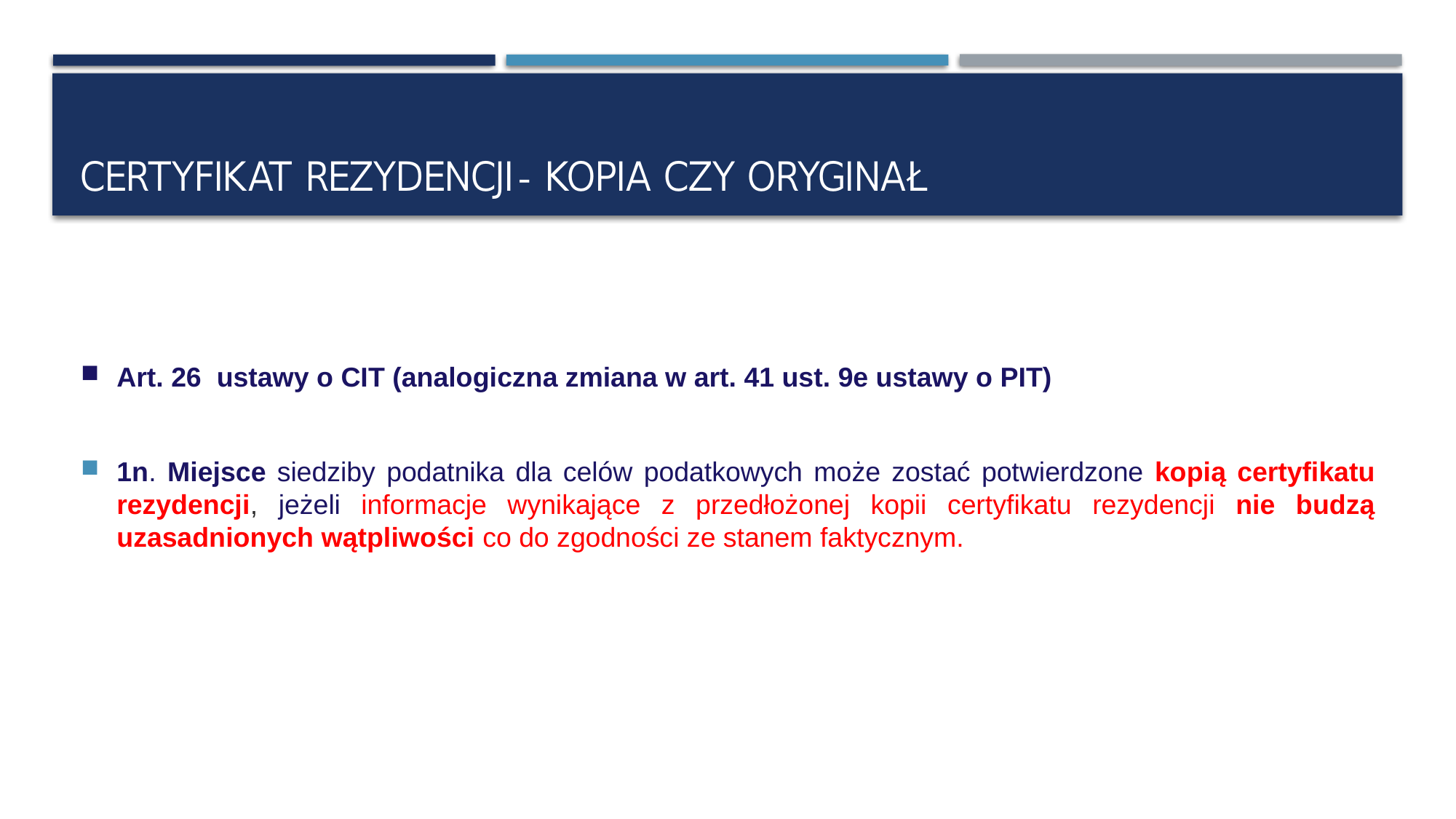

# Certyfikat rezydencji	- kopia czy oryginał
Art. 26  ustawy o CIT (analogiczna zmiana w art. 41 ust. 9e ustawy o PIT)

1n. Miejsce siedziby podatnika dla celów podatkowych może zostać potwierdzone kopią certyfikatu rezydencji, jeżeli informacje wynikające z przedłożonej kopii certyfikatu rezydencji nie budzą uzasadnionych wątpliwości co do zgodności ze stanem faktycznym.